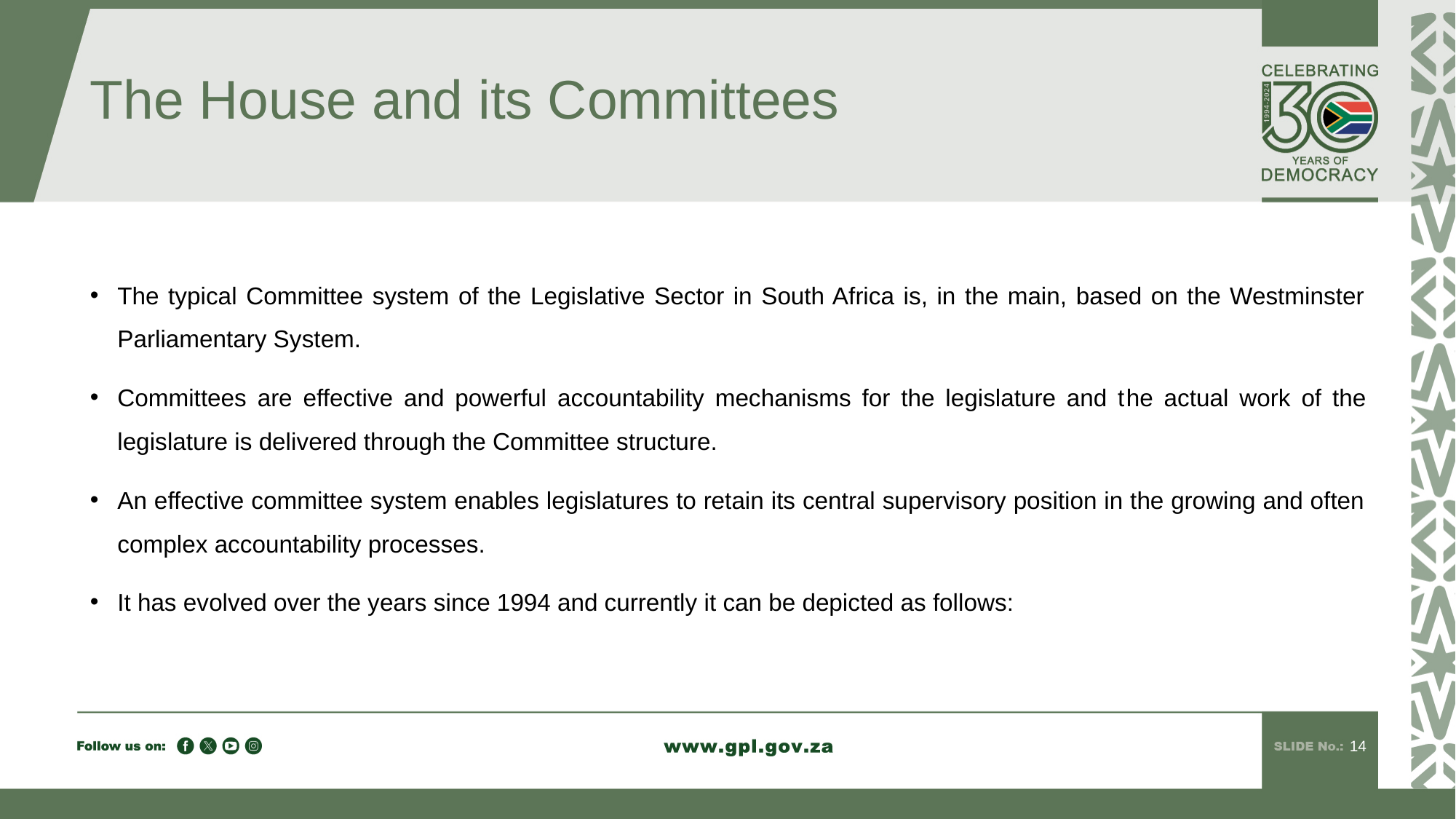

# The House and its Committees
The typical Committee system of the Legislative Sector in South Africa is, in the main, based on the Westminster Parliamentary System.
Committees are effective and powerful accountability mechanisms for the legislature and the actual work of the legislature is delivered through the Committee structure.
An effective committee system enables legislatures to retain its central supervisory position in the growing and often complex accountability processes.
It has evolved over the years since 1994 and currently it can be depicted as follows:
14